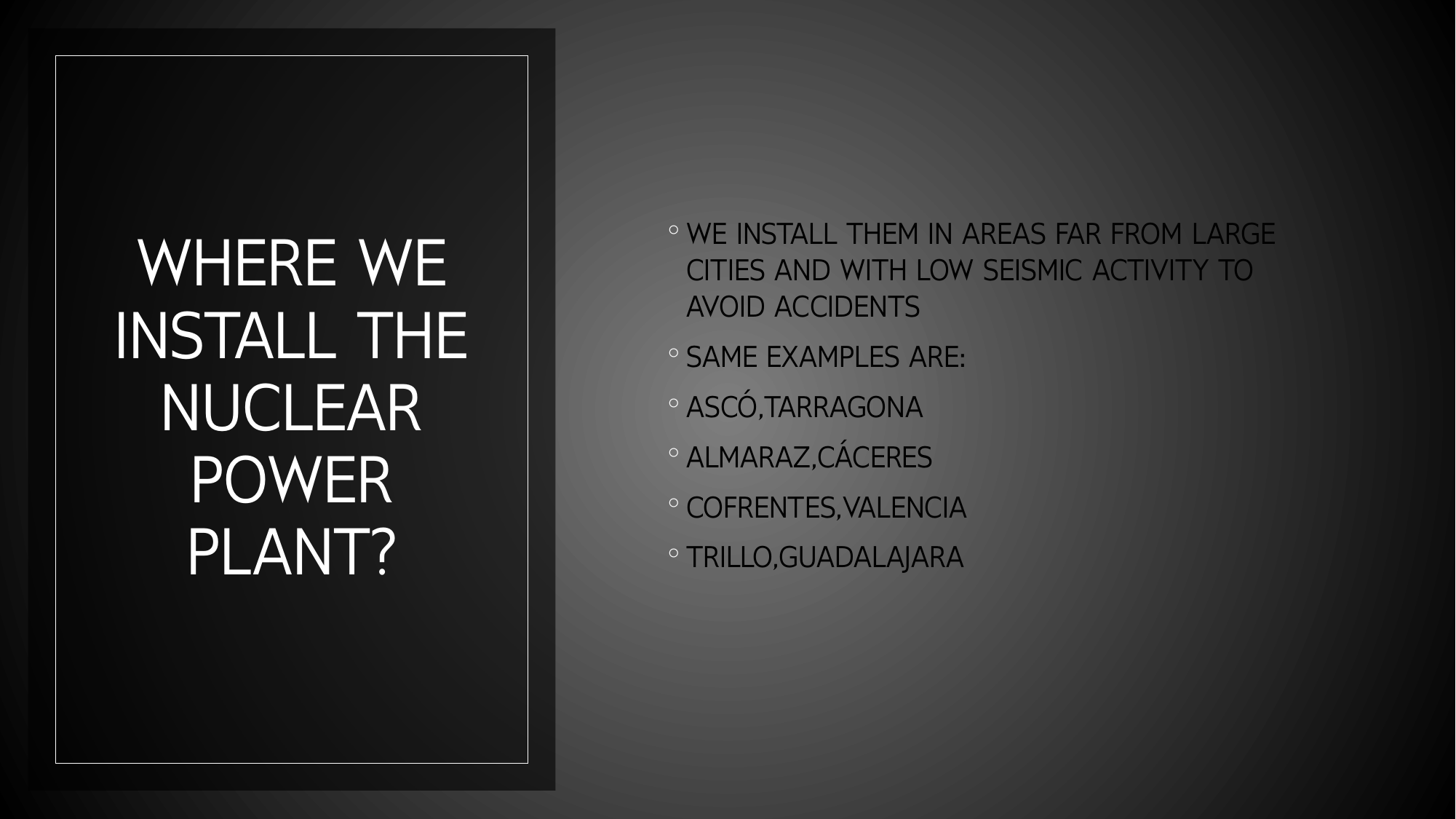

WE INSTALL THEM IN AREAS FAR FROM LARGE CITIES AND WITH LOW SEISMIC ACTIVITY TO AVOID ACCIDENTS
SAME EXAMPLES ARE:
ASCÓ,TARRAGONA
ALMARAZ,CÁCERES
COFRENTES,VALENCIA
TRILLO,GUADALAJARA
# WHERE WE INSTALL THE NUCLEAR POWER PLANT?